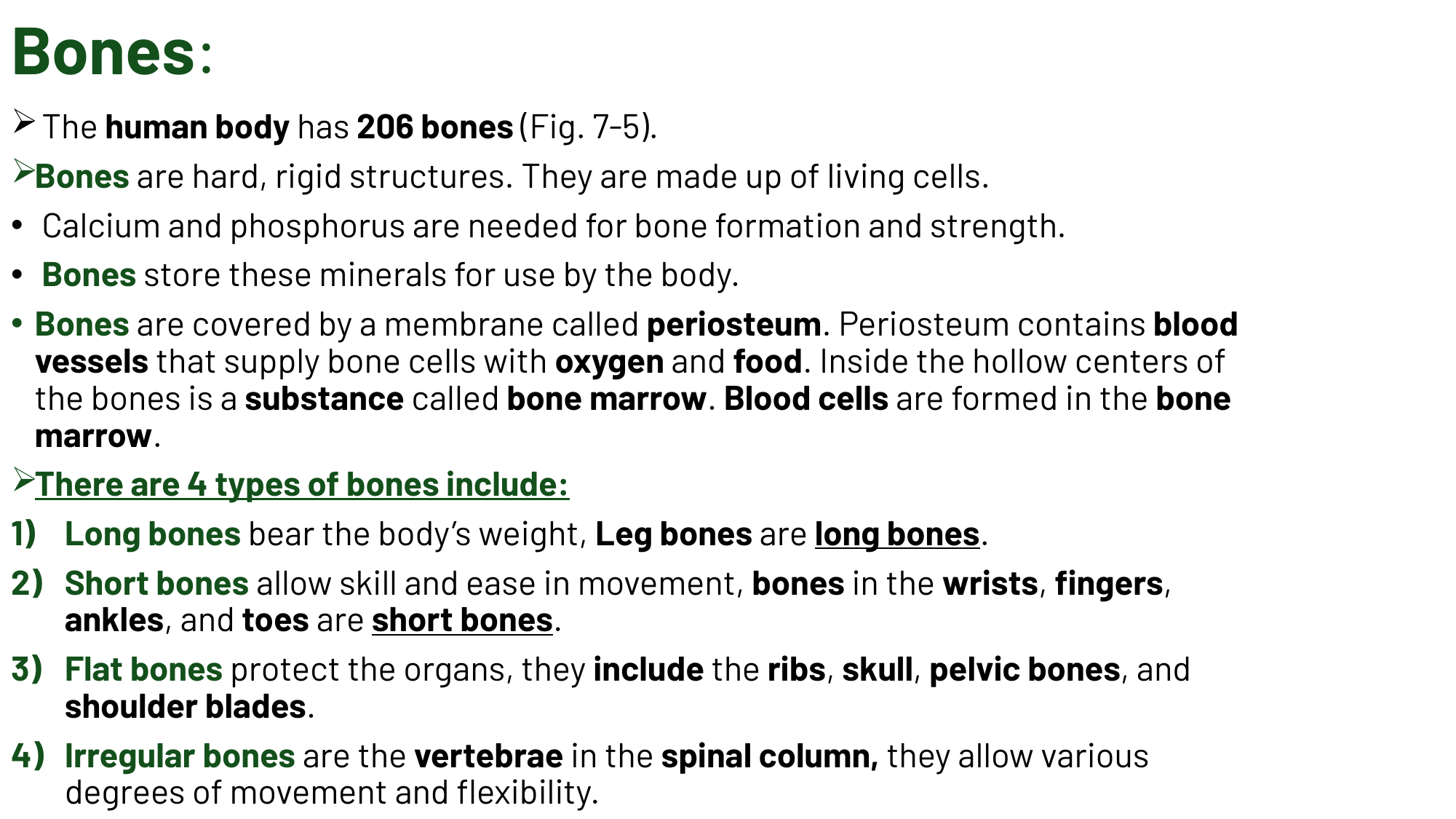

# Bones:
 The human body has 206 bones (Fig. 7-5).
Bones are hard, rigid structures. They are made up of living cells.
 Calcium and phosphorus are needed for bone formation and strength.
 Bones store these minerals for use by the body.
Bones are covered by a membrane called periosteum. Periosteum contains blood vessels that supply bone cells with oxygen and food. Inside the hollow centers of the bones is a substance called bone marrow. Blood cells are formed in the bone marrow.
There are 4 types of bones include:
Long bones bear the body’s weight, Leg bones are long bones.
Short bones allow skill and ease in movement, bones in the wrists, fingers, ankles, and toes are short bones.
Flat bones protect the organs, they include the ribs, skull, pelvic bones, and shoulder blades.
Irregular bones are the vertebrae in the spinal column, they allow various degrees of movement and flexibility.